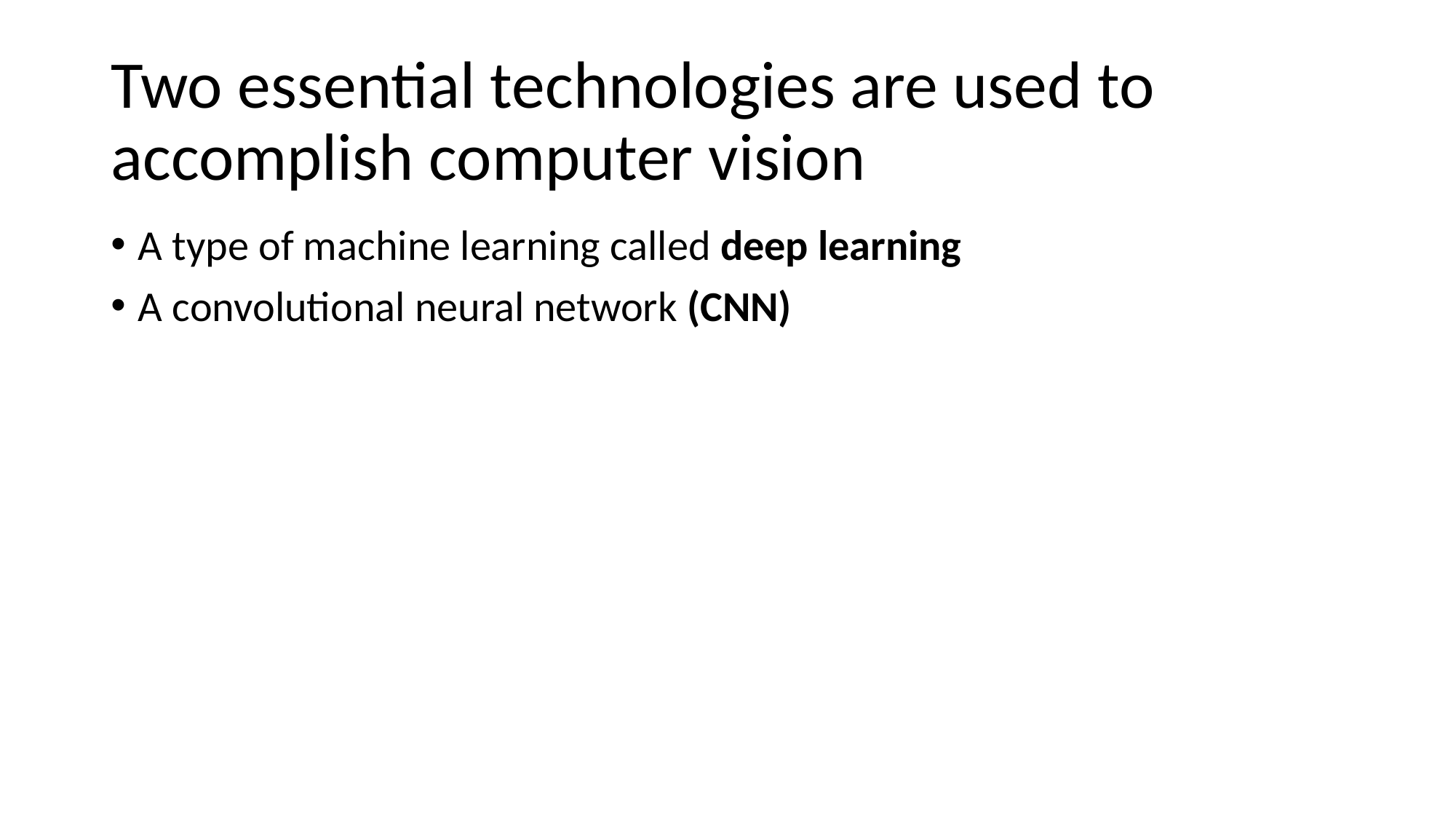

# Two essential technologies are used to accomplish computer vision
A type of machine learning called deep learning
A convolutional neural network (CNN)